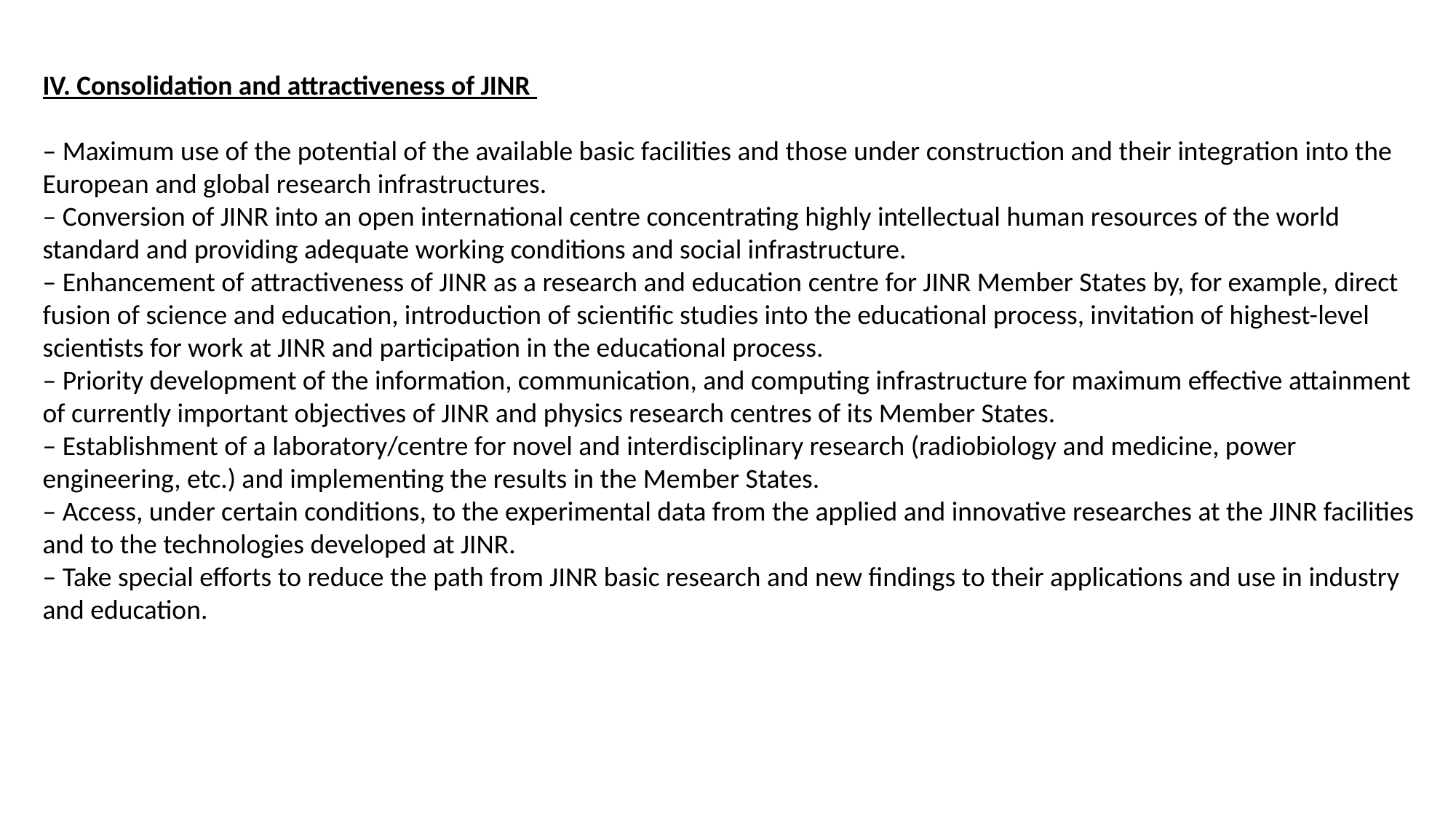

IV. Consolidation and attractiveness of JINR

– Maximum use of the potential of the available basic facilities and those under construction and their integration into the European and global research infrastructures.
– Conversion of JINR into an open international centre concentrating highly intellectual human resources of the world standard and providing adequate working conditions and social infrastructure.
– Enhancement of attractiveness of JINR as a research and education centre for JINR Member States by, for example, direct fusion of science and education, introduction of scientific studies into the educational process, invitation of highest-level scientists for work at JINR and participation in the educational process.
– Priority development of the information, communication, and computing infrastructure for maximum effective attainment of currently important objectives of JINR and physics research centres of its Member States.
– Establishment of a laboratory/centre for novel and interdisciplinary research (radiobiology and medicine, power engineering, etc.) and implementing the results in the Member States.
– Access, under certain conditions, to the experimental data from the applied and innovative researches at the JINR facilities  and to the technologies developed at JINR.
– Take special efforts to reduce the path from JINR basic research and new findings to their applications and use in industry and education.